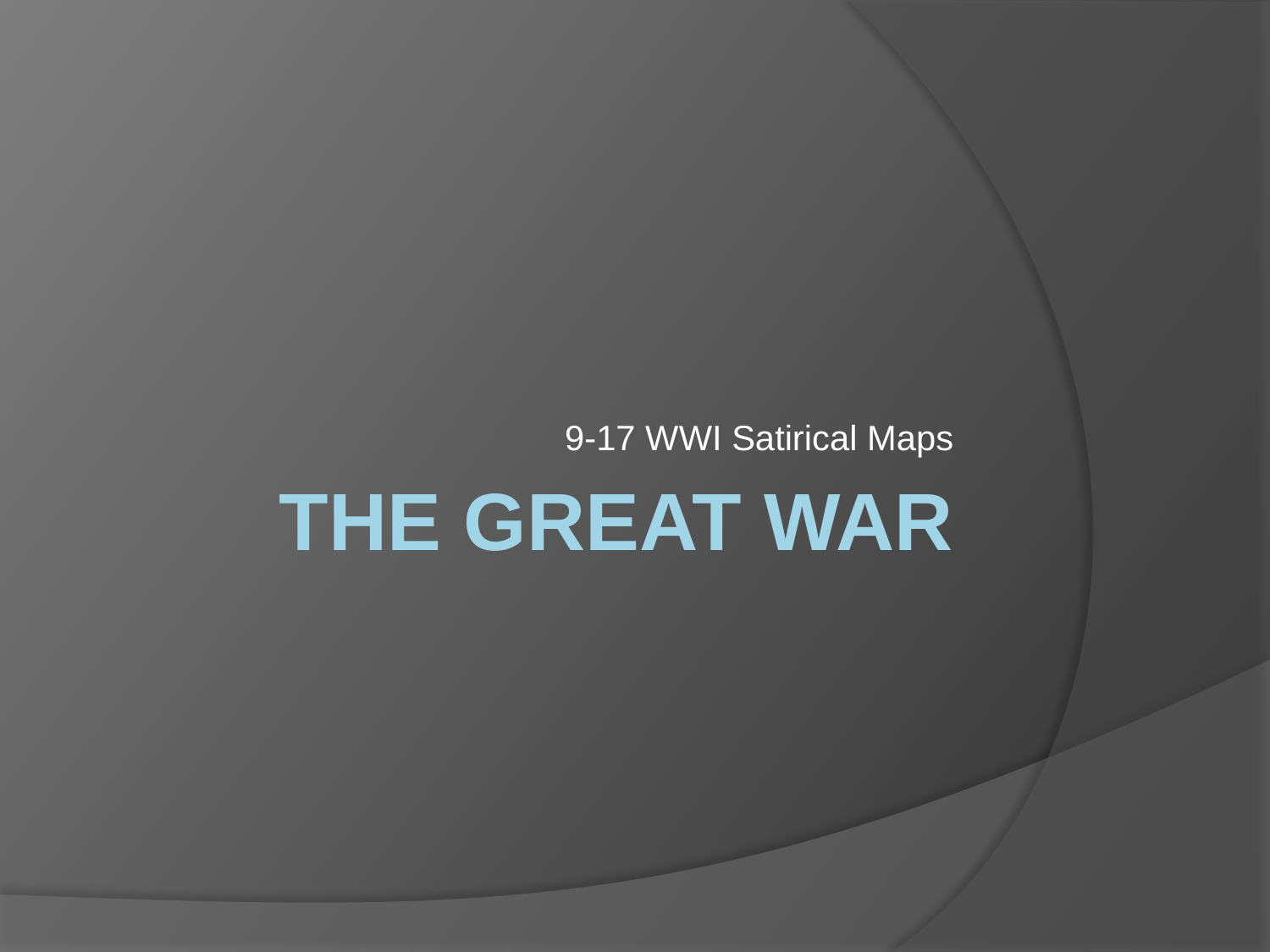

9-17 WWI Satirical Maps
# The Great War